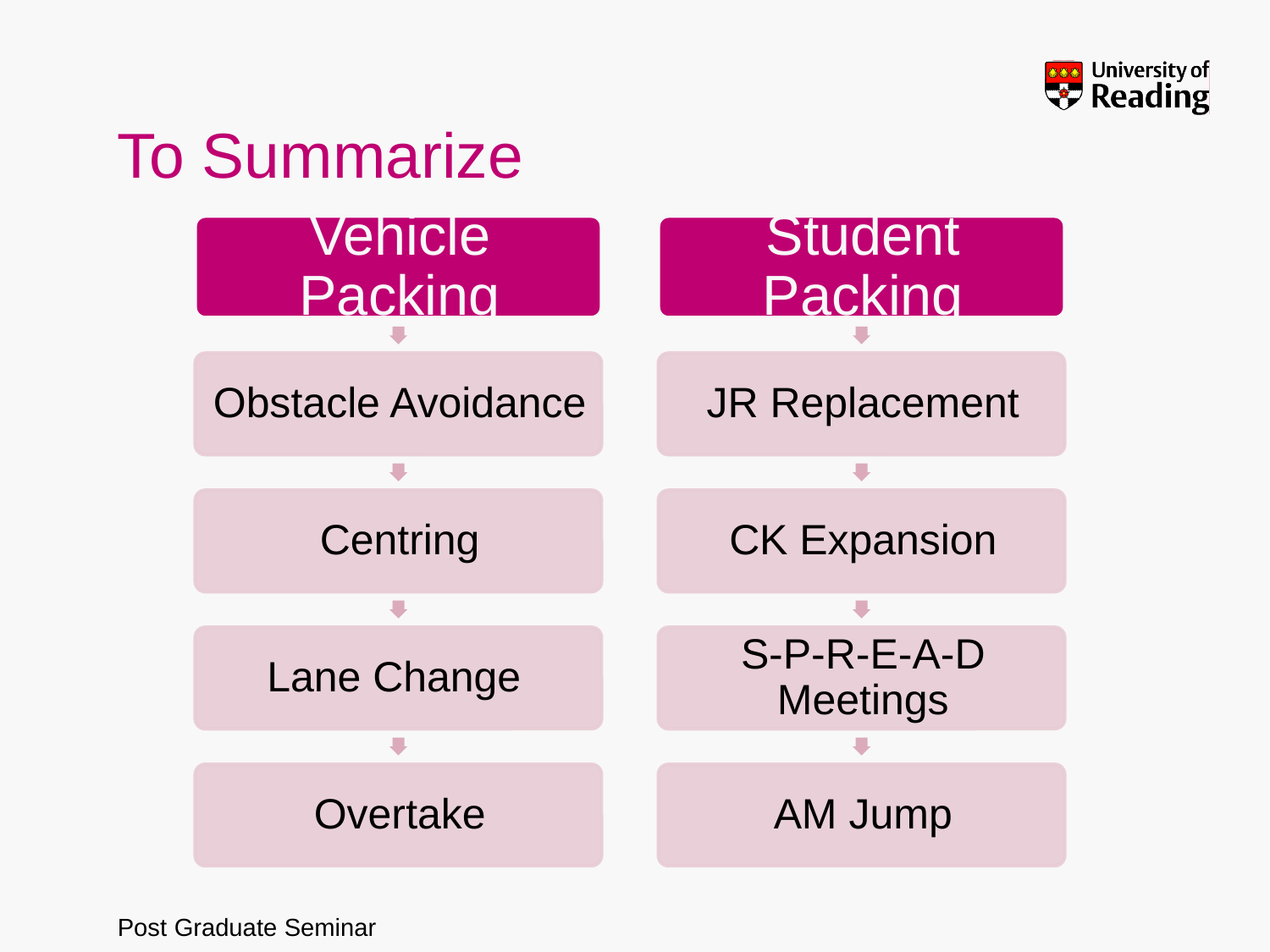

# To Summarize
Vehicle Packing
Obstacle Avoidance
Centring
Lane Change
Overtake
Student Packing
JR Replacement
CK Expansion
S-P-R-E-A-D Meetings
AM Jump